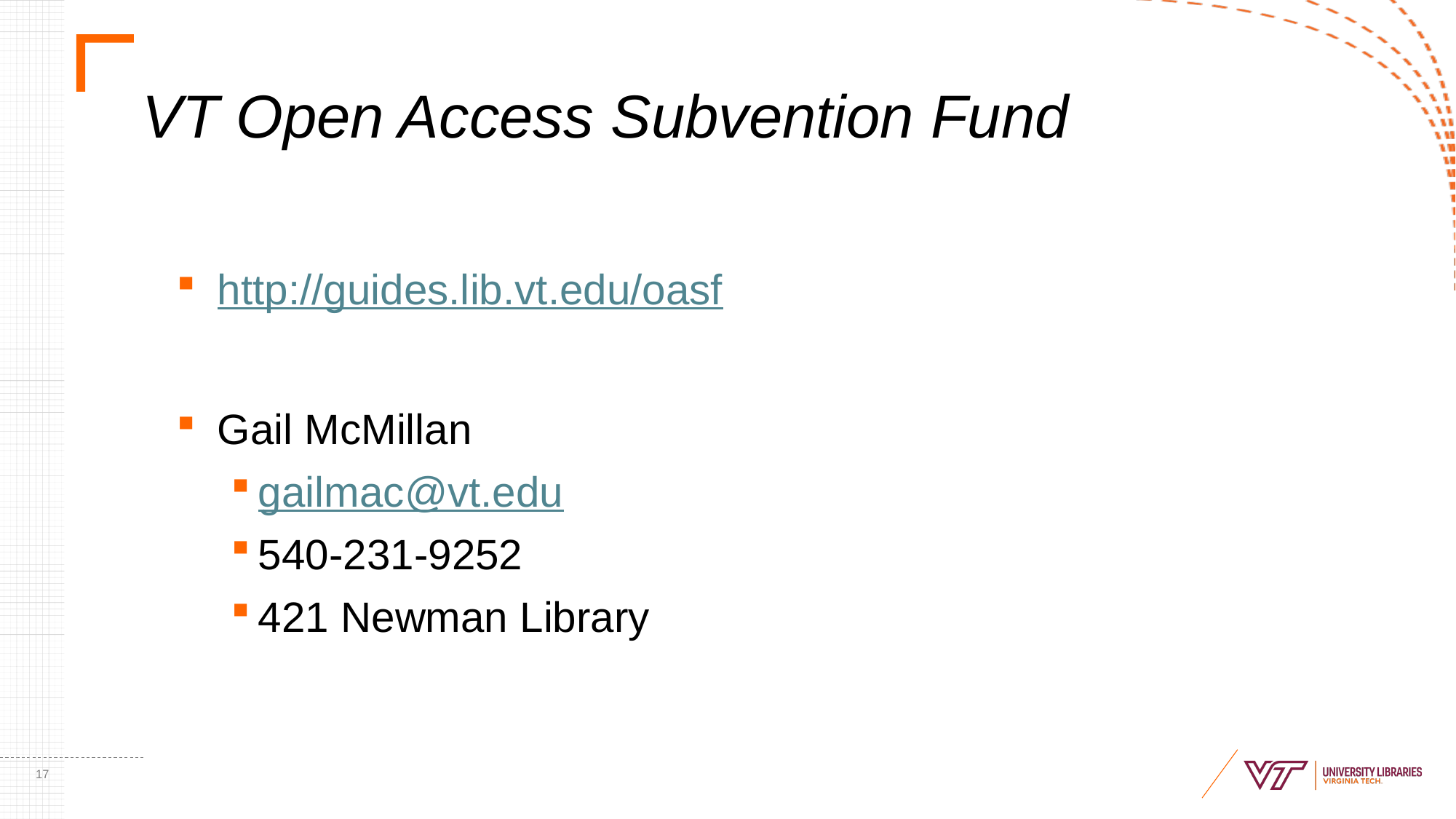

# VT Open Access Subvention Fund
http://guides.lib.vt.edu/oasf

Gail McMillan
gailmac@vt.edu
540-231-9252
421 Newman Library
17